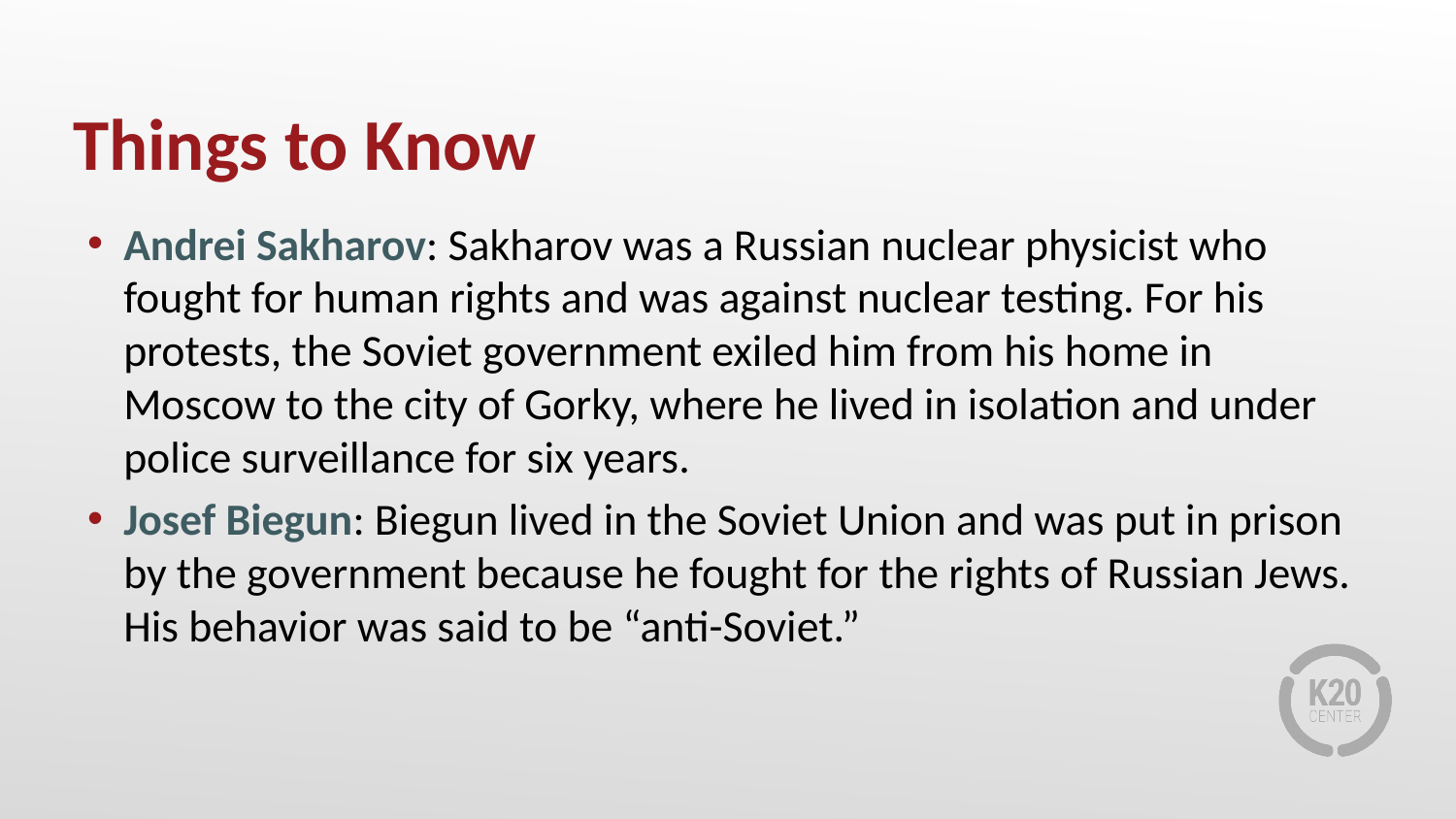

# Things to Know
Andrei Sakharov: Sakharov was a Russian nuclear physicist who fought for human rights and was against nuclear testing. For his protests, the Soviet government exiled him from his home in Moscow to the city of Gorky, where he lived in isolation and under police surveillance for six years.
Josef Biegun: Biegun lived in the Soviet Union and was put in prison by the government because he fought for the rights of Russian Jews. His behavior was said to be “anti-Soviet.”